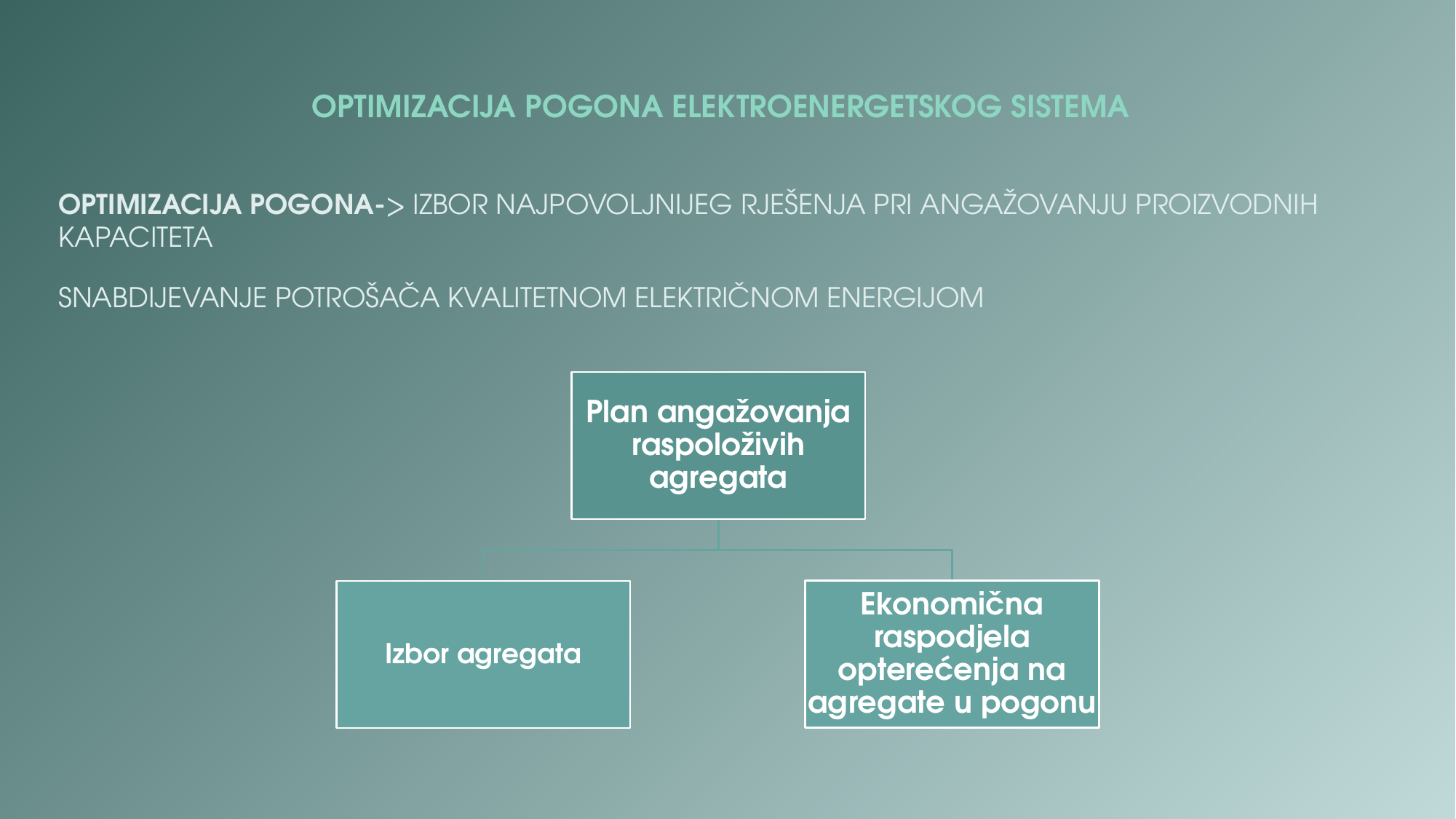

OPTIMIZACIJA POGONA ELEKTROENERGETSKOG SISTEMA
# Optimizacija pogona-> izbor najpovoljnijeg rješenja pri angažovanju proizvodnih kapaciteta
Snabdijevanje potrošača kvalitetnom električnom energijom

Plan angažovanja raspoloživih agregata
Izbor agregata
Ekonomična raspodjela opterećenja na agregate u pogonu